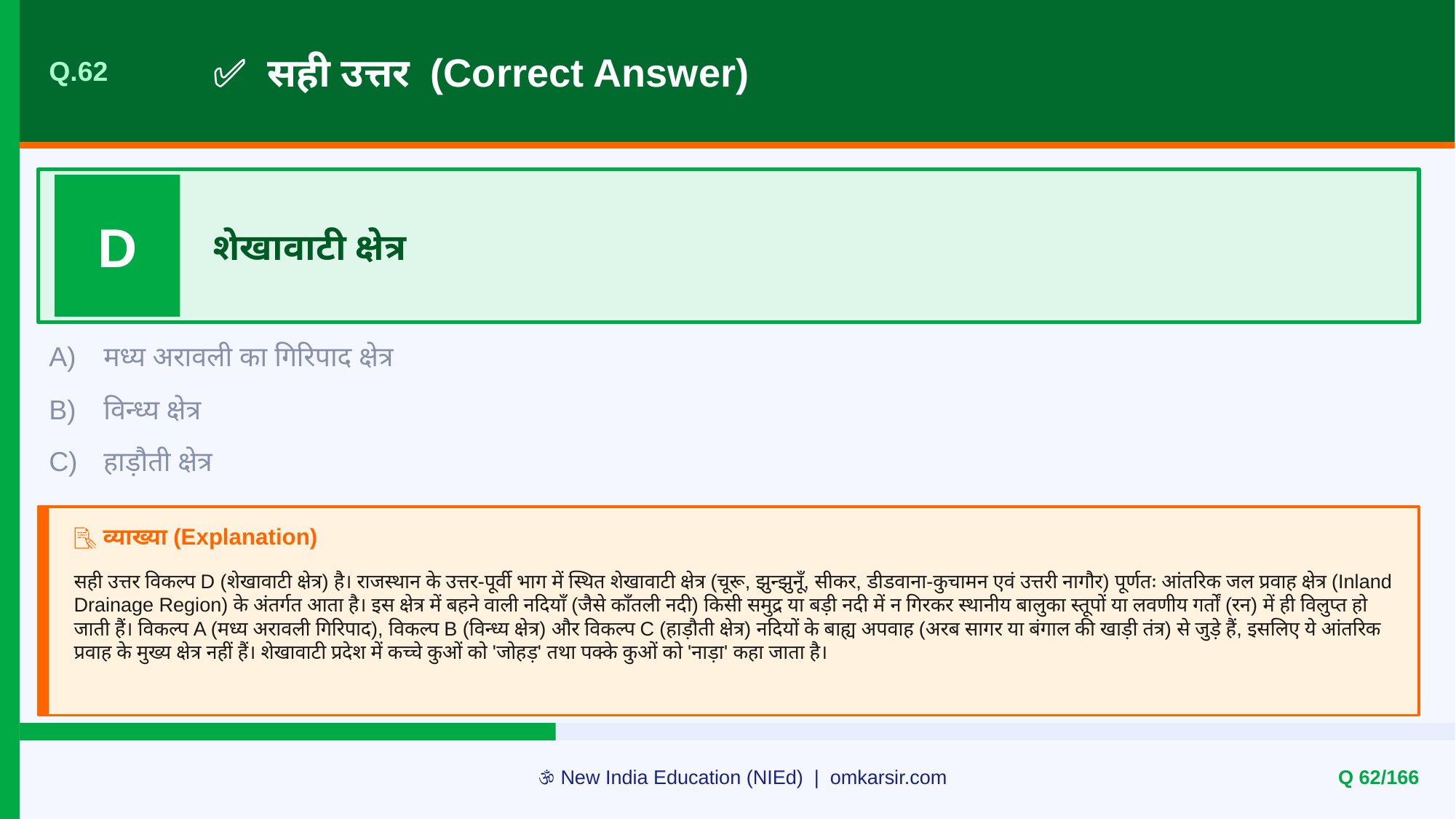

✅  सही उत्तर  (Correct Answer)
Q.62

D
शेखावाटी क्षेत्र
A)
मध्य अरावली का गिरिपाद क्षेत्र
B)
विन्ध्य क्षेत्र
C)
हाड़ौती क्षेत्र

📝 व्याख्या (Explanation)
सही उत्तर विकल्प D (शेखावाटी क्षेत्र) है। राजस्थान के उत्तर-पूर्वी भाग में स्थित शेखावाटी क्षेत्र (चूरू, झुन्झुनूँ, सीकर, डीडवाना-कुचामन एवं उत्तरी नागौर) पूर्णतः आंतरिक जल प्रवाह क्षेत्र (Inland Drainage Region) के अंतर्गत आता है। इस क्षेत्र में बहने वाली नदियाँ (जैसे काँतली नदी) किसी समुद्र या बड़ी नदी में न गिरकर स्थानीय बालुका स्तूपों या लवणीय गर्तों (रन) में ही विलुप्त हो जाती हैं। विकल्प A (मध्य अरावली गिरिपाद), विकल्प B (विन्ध्य क्षेत्र) और विकल्प C (हाड़ौती क्षेत्र) नदियों के बाह्य अपवाह (अरब सागर या बंगाल की खाड़ी तंत्र) से जुड़े हैं, इसलिए ये आंतरिक प्रवाह के मुख्य क्षेत्र नहीं हैं। शेखावाटी प्रदेश में कच्चे कुओं को 'जोहड़' तथा पक्के कुओं को 'नाड़ा' कहा जाता है।

🕉️ New India Education (NIEd)  |  omkarsir.com
Q 62/166